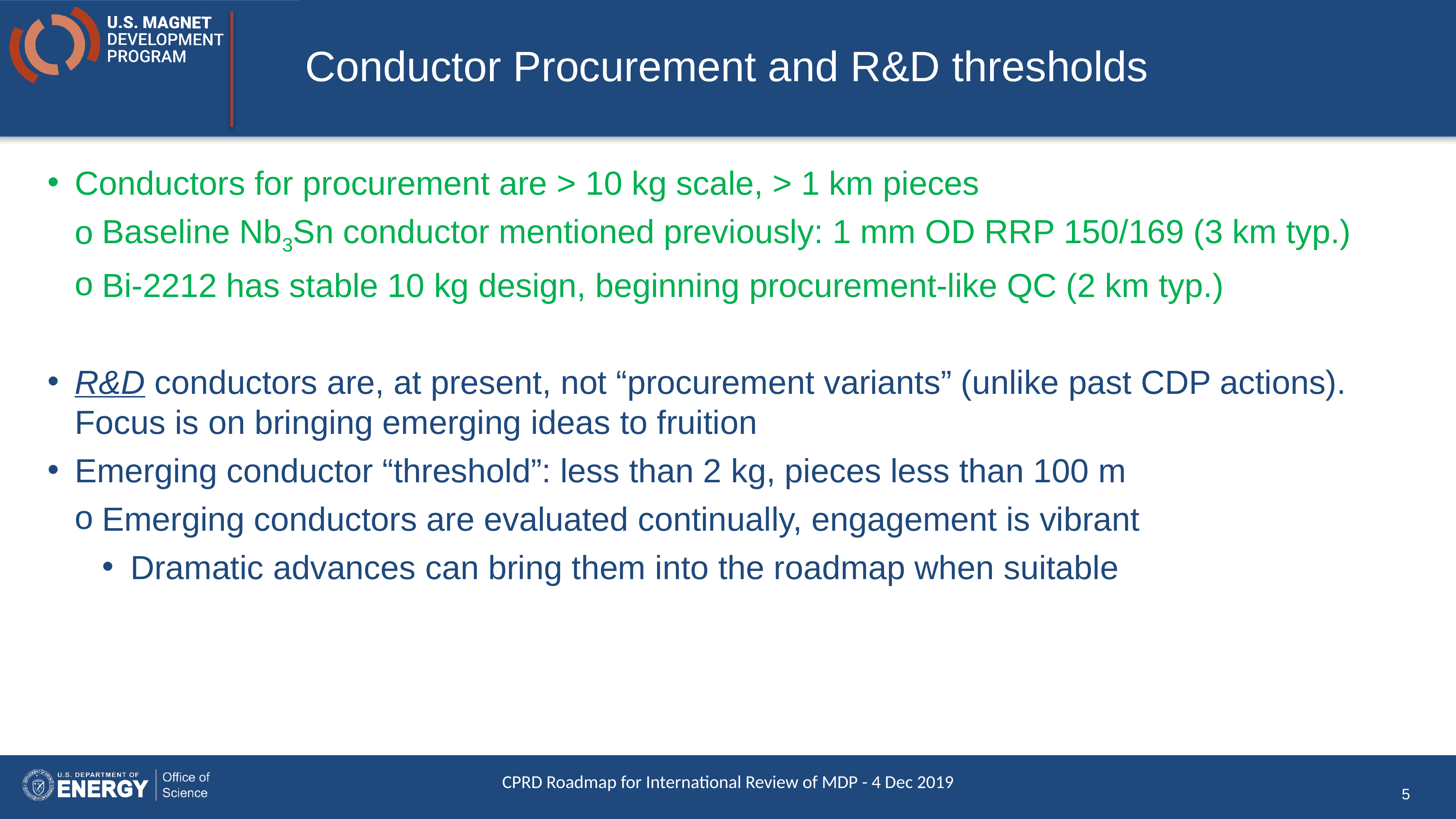

# Conductor Procurement and R&D thresholds
Conductors for procurement are > 10 kg scale, > 1 km pieces
Baseline Nb3Sn conductor mentioned previously: 1 mm OD RRP 150/169 (3 km typ.)
Bi-2212 has stable 10 kg design, beginning procurement-like QC (2 km typ.)

R&D conductors are, at present, not “procurement variants” (unlike past CDP actions). Focus is on bringing emerging ideas to fruition
Emerging conductor “threshold”: less than 2 kg, pieces less than 100 m
Emerging conductors are evaluated continually, engagement is vibrant
Dramatic advances can bring them into the roadmap when suitable
CPRD Roadmap for International Review of MDP - 4 Dec 2019
5